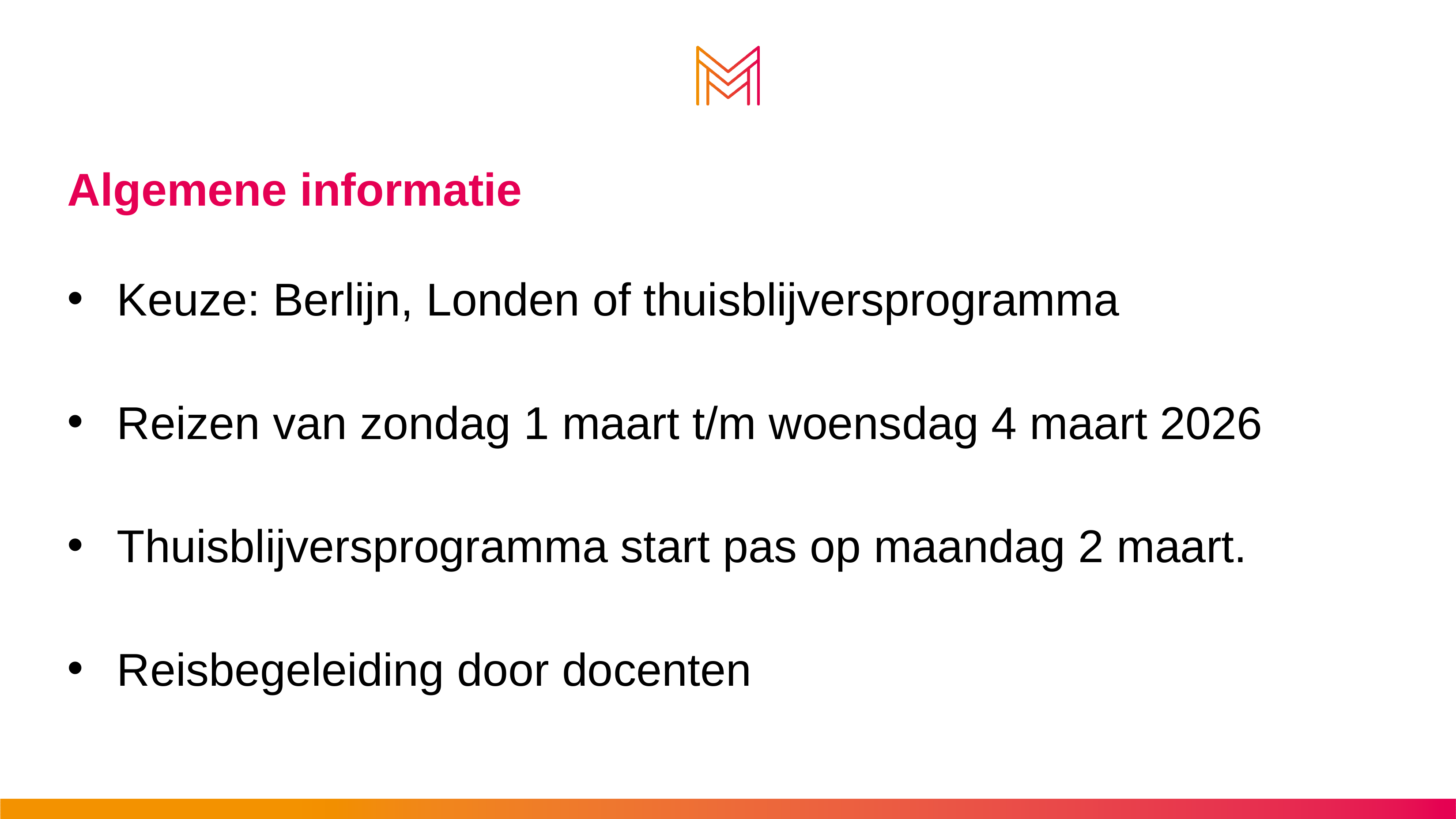

Algemene informatie

Keuze: Berlijn, Londen of thuisblijversprogramma

Reizen van zondag 1 maart t/m woensdag 4 maart 2026

Thuisblijversprogramma start pas op maandag 2 maart.

Reisbegeleiding door docenten